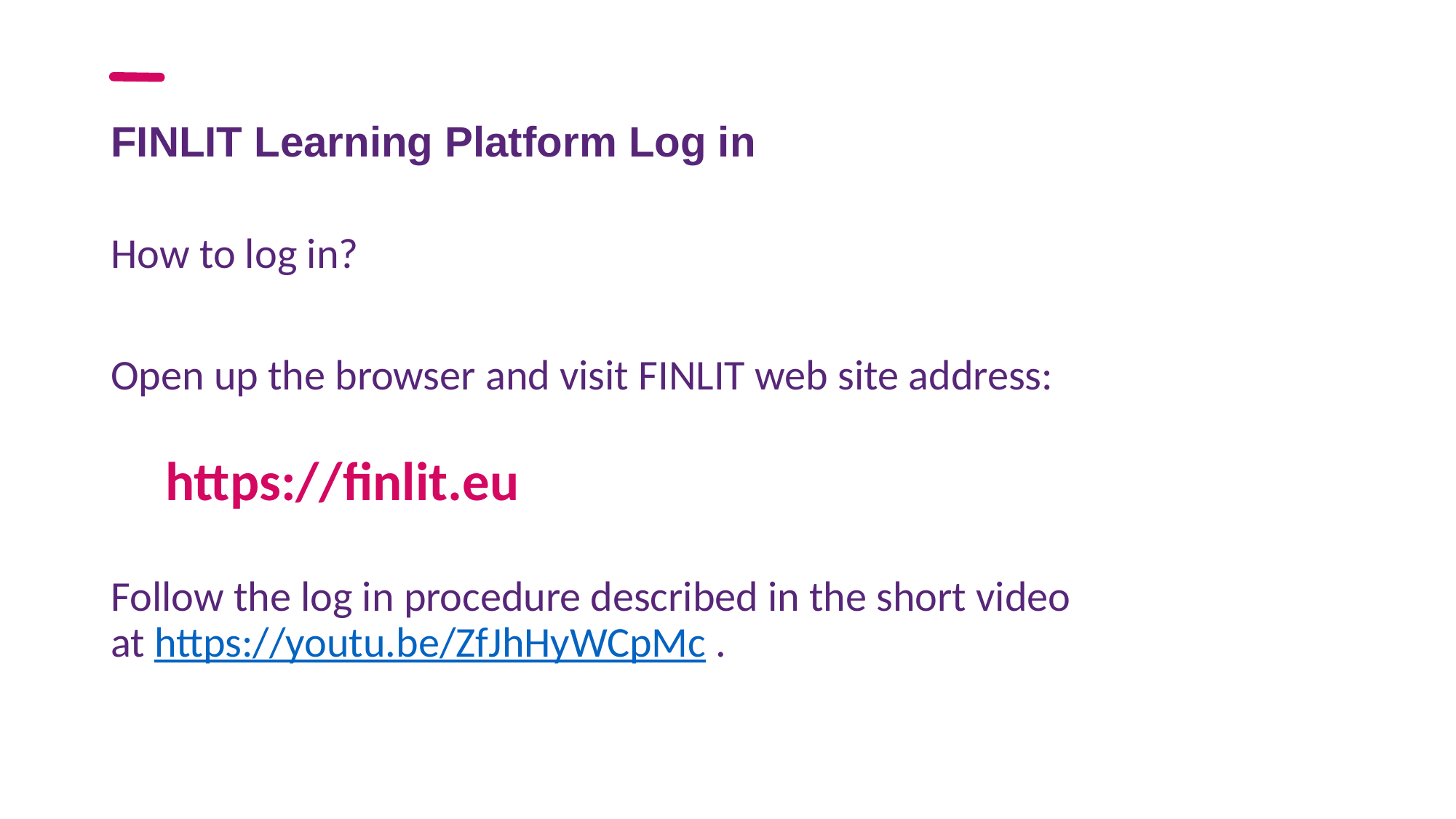

# FINLIT Learning Platform Log in
How to log in?

Open up the browser and visit FINLIT web site address:

https://finlit.eu

Follow the log in procedure described in the short video
at https://youtu.be/ZfJhHyWCpMc .